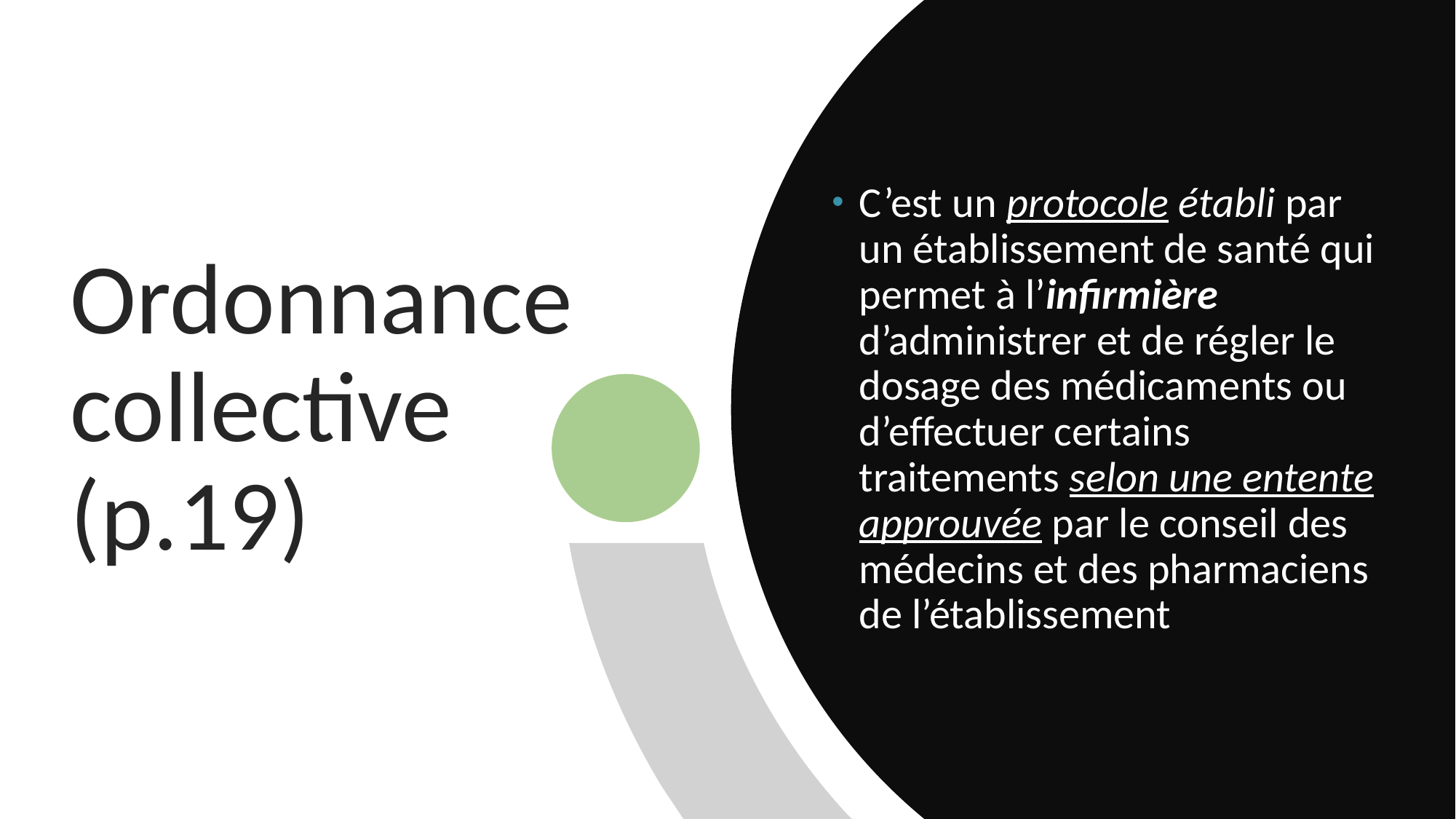

Ordonnance collective (p.19)
C’est un protocole établi par un établissement de santé qui permet à l’infirmière d’administrer et de régler le dosage des médicaments ou d’effectuer certains traitements selon une entente approuvée par le conseil des médecins et des pharmaciens de l’établissement